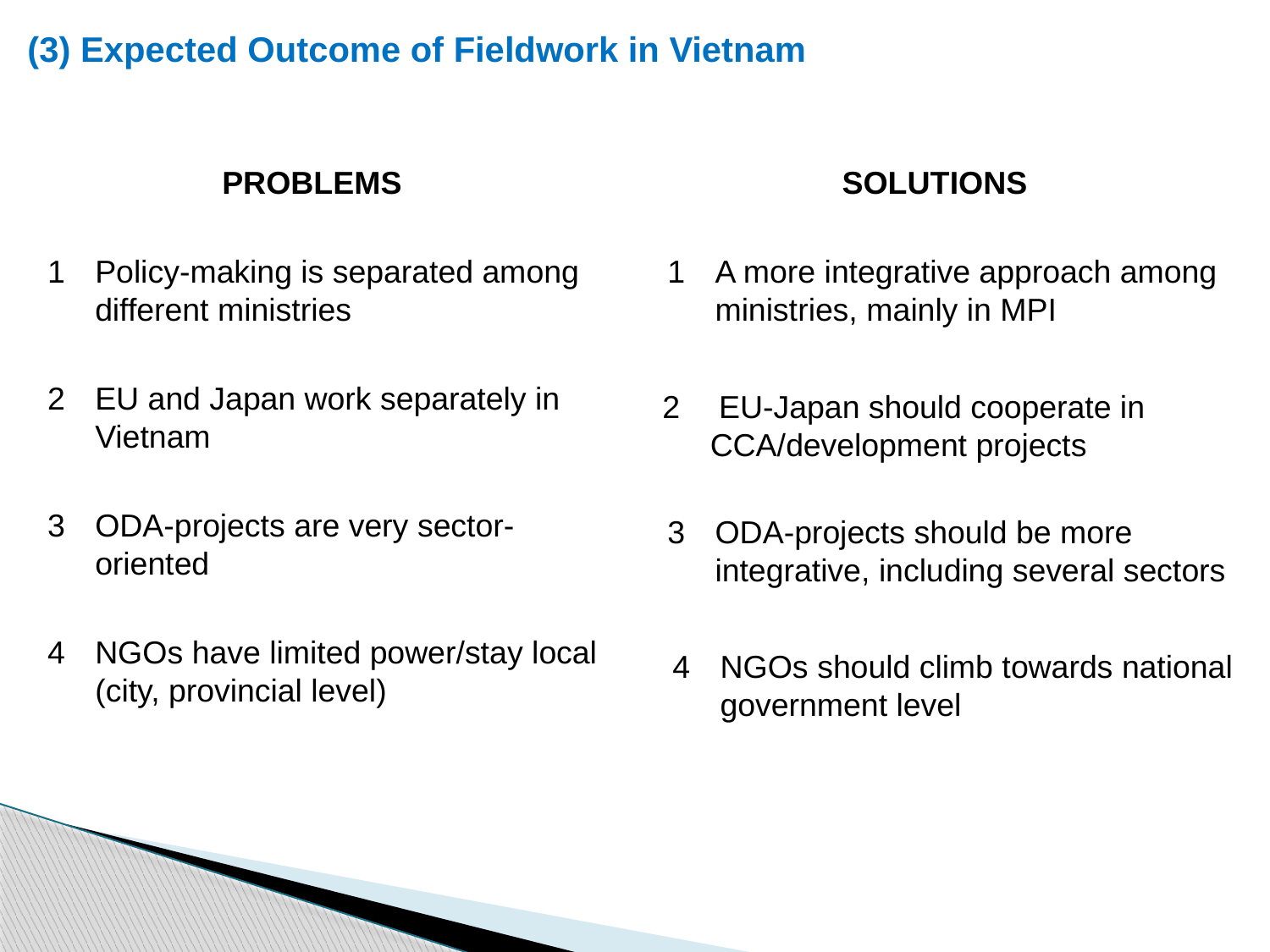

(3) Expected Outcome of Fieldwork in Vietnam
		PROBLEMS

1	Policy-making is separated among different ministries

EU and Japan work separately in Vietnam

3	ODA-projects are very sector-oriented

4	NGOs have limited power/stay local (city, provincial level)

		SOLUTIONS

1	A more integrative approach among ministries, mainly in MPI

2	 EU-Japan should cooperate in    CCA/development projects

3	ODA-projects should be more integrative, including several sectors

4	NGOs should climb towards national government level